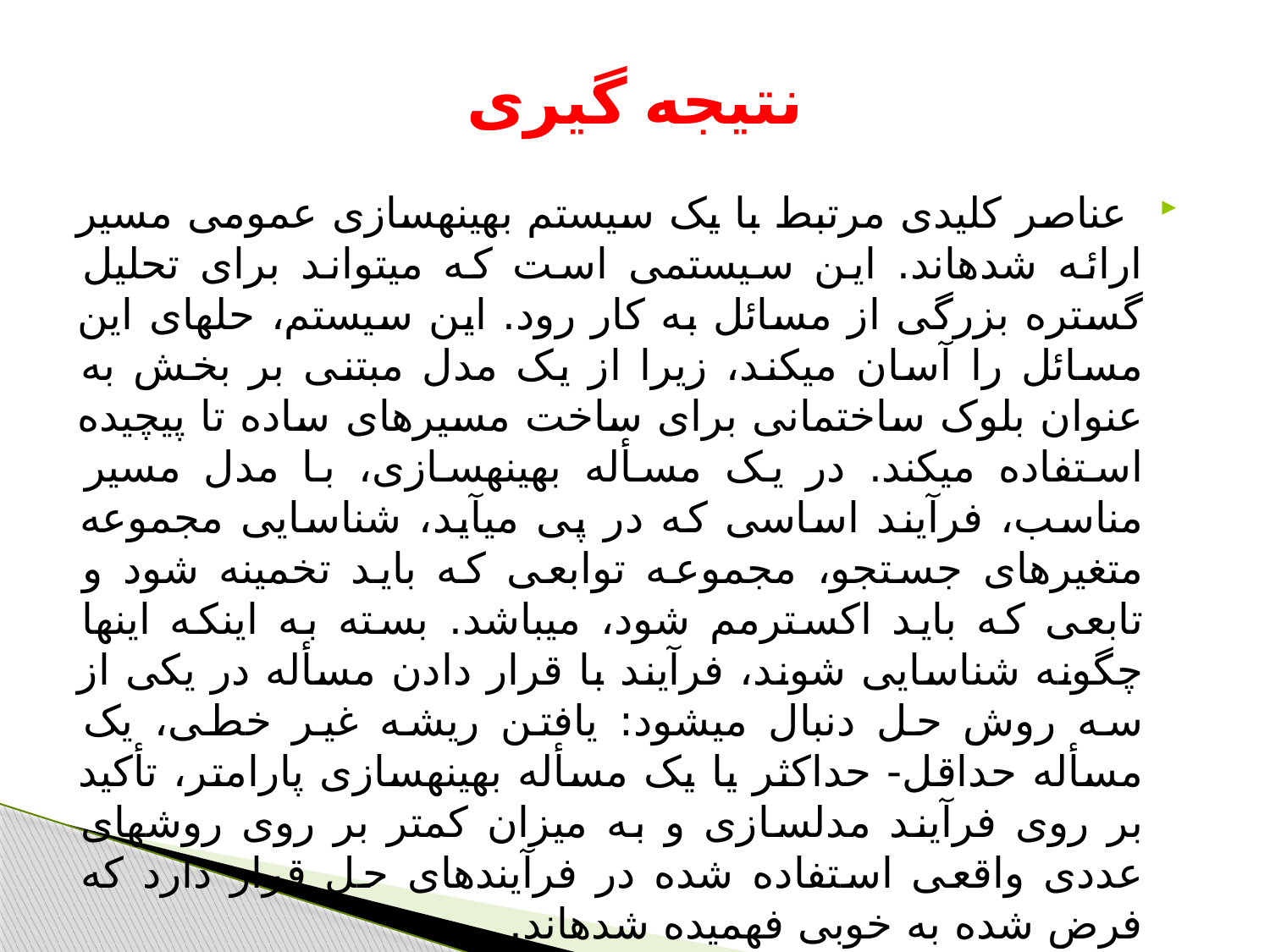

# نتیجه گیری
 عناصر کلیدی مرتبط با یک سیستم بهینه­سازی عمومی مسیر ارائه شده­اند. این سیستمی است که می­تواند برای تحلیل گستره بزرگی از مسائل به کار رود. این سیستم، حل­های این مسائل را آسان می­کند، زیرا از یک مدل مبتنی بر بخش به عنوان بلوک ساختمانی برای ساخت مسیرهای ساده تا پیچیده استفاده می­کند. در یک مسأله بهینه­سازی، با مدل مسیر مناسب، فرآیند اساسی که در پی می­آید، شناسایی مجموعه متغیرهای جستجو، مجموعه توابعی که باید تخمینه شود و تابعی که باید اکسترمم شود، می­باشد. بسته به اینکه اینها چگونه شناسایی شوند، فرآیند با قرار دادن مسأله در یکی از سه روش حل دنبال می­شود: یافتن ریشه غیر خطی، یک مسأله حداقل- حداکثر یا یک مسأله بهینه­سازی پارامتر، تأکید بر روی فرآیند مدل­سازی و به میزان کمتر بر روی روش­های عددی واقعی استفاده شده در فرآیندهای حل قرار دارد که فرض شده به خوبی فهمیده شده­اند.